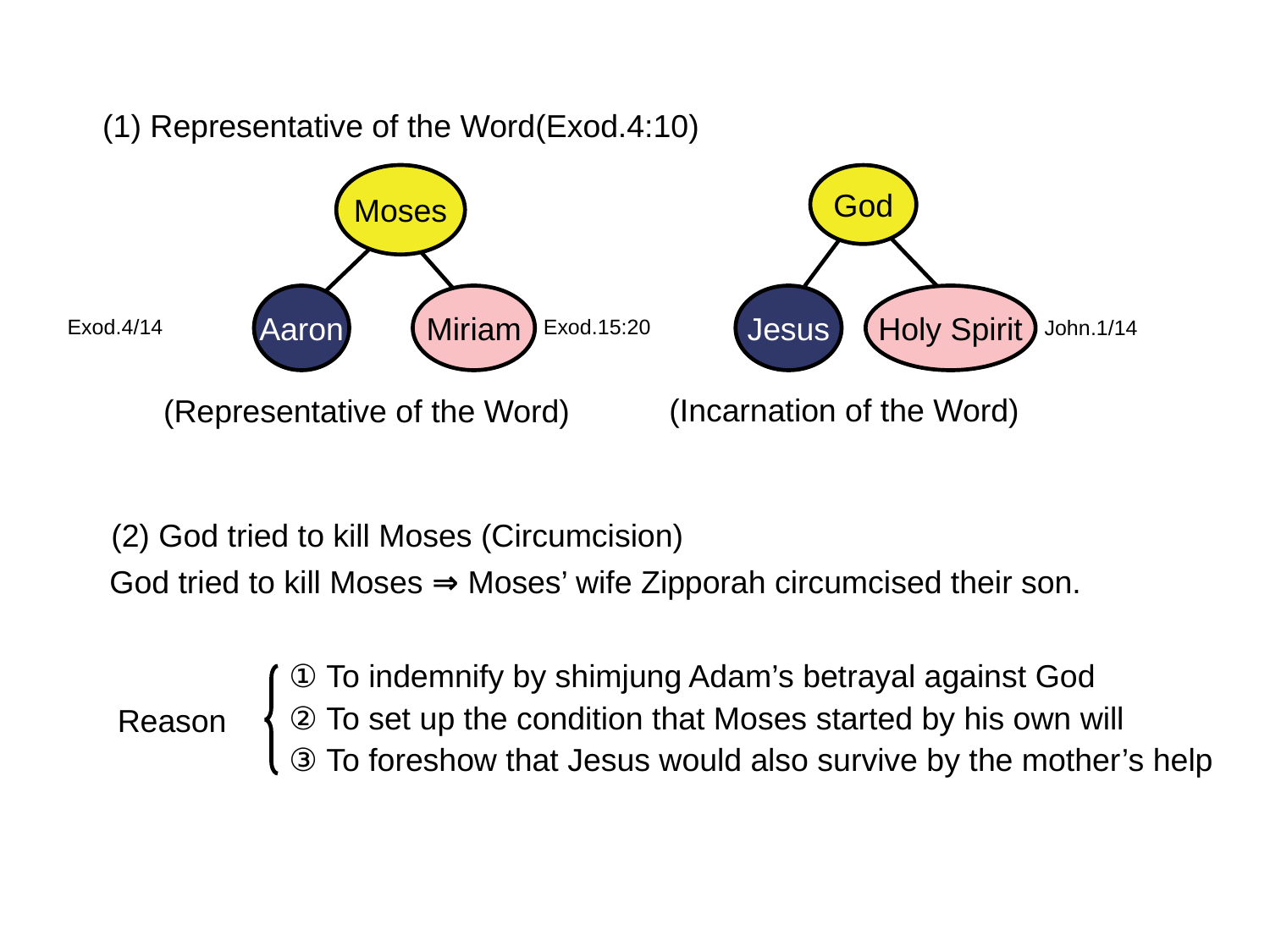

(1) Representative of the Word(Exod.4:10)
Moses
God

Aaron
Miriam
Jesus
Holy Spirit
Exod.4/14
Exod.15:20
John.1/14
(Incarnation of the Word)
(Representative of the Word)
(2) God tried to kill Moses (Circumcision)
God tried to kill Moses ⇒ Moses’ wife Zipporah circumcised their son.
① To indemnify by shimjung Adam’s betrayal against God
② To set up the condition that Moses started by his own will
③ To foreshow that Jesus would also survive by the mother’s help

Reason